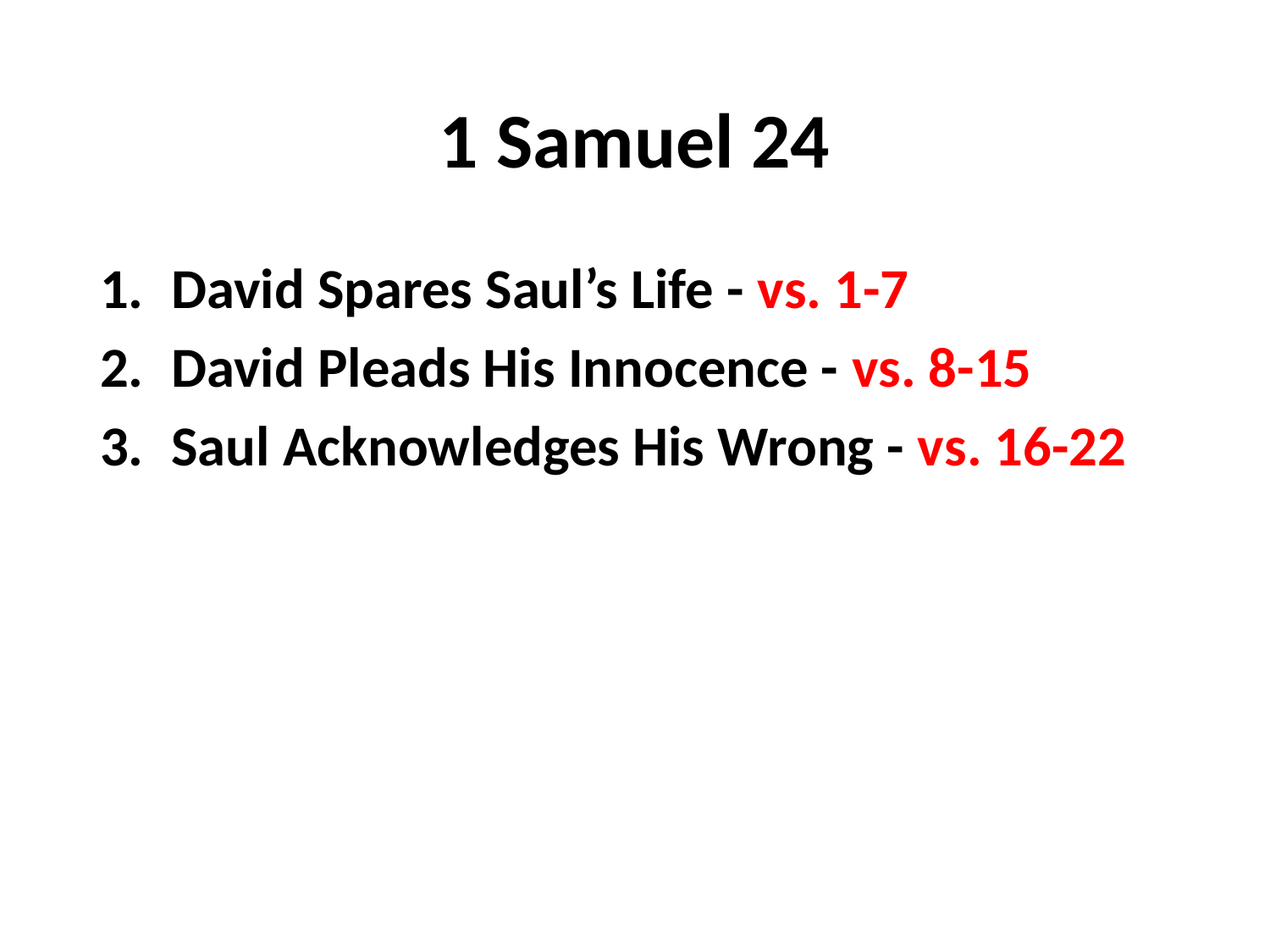

# 1 Samuel 24
David Spares Saul’s Life - vs. 1-7
David Pleads His Innocence - vs. 8-15
Saul Acknowledges His Wrong - vs. 16-22